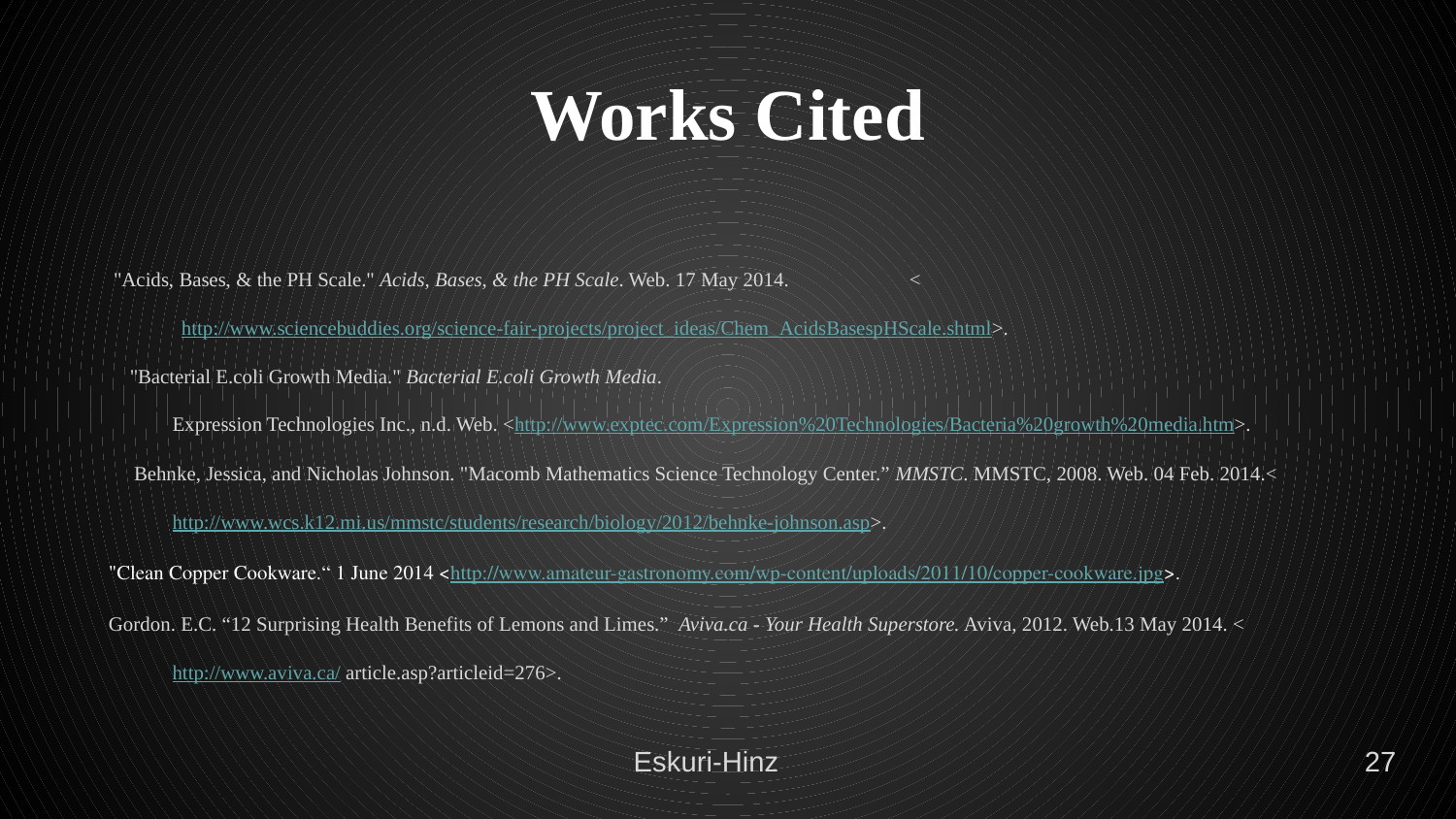

# Works Cited

 "Acids, Bases, & the PH Scale." Acids, Bases, & the PH Scale. Web. 17 May 2014.	<http://www.sciencebuddies.org/science-fair-projects/project_ideas/Chem_AcidsBasespHScale.shtml>.
"Bacterial E.coli Growth Media." Bacterial E.coli Growth Media.
Expression Technologies Inc., n.d. Web. <http://www.exptec.com/Expression%20Technologies/Bacteria%20growth%20media.htm>.
     Behnke, Jessica, and Nicholas Johnson. "Macomb Mathematics Science Technology Center.” MMSTC. MMSTC, 2008. Web. 04 Feb. 2014.<http://www.wcs.k12.mi.us/mmstc/students/research/biology/2012/behnke-johnson.asp>.
"Clean Copper Cookware.“ 1 June 2014 <http://www.amateur-gastronomy.com/wp-content/uploads/2011/10/copper-cookware.jpg>.
Gordon. E.C. “12 Surprising Health Benefits of Lemons and Limes.”  Aviva.ca - Your Health Superstore. Aviva, 2012. Web.13 May 2014. <http://www.aviva.ca/ article.asp?articleid=276>.

Eskuri-Hinz
27